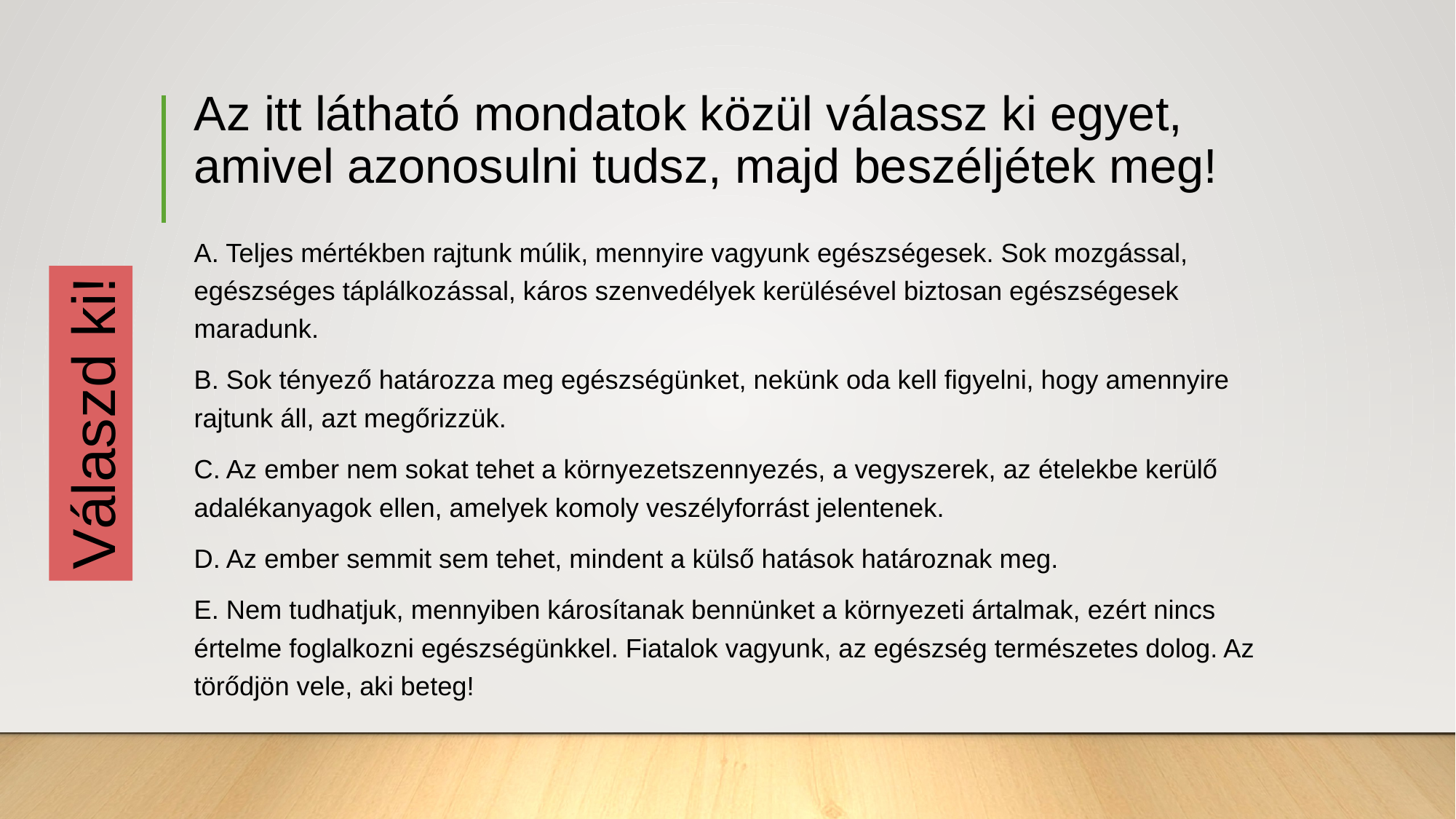

# Az itt látható mondatok közül válassz ki egyet, amivel azonosulni tudsz, majd beszéljétek meg!
A. Teljes mértékben rajtunk múlik, mennyire vagyunk egészségesek. Sok mozgással, egészséges táplálkozással, káros szenvedélyek kerülésével biztosan egészségesek maradunk.
B. Sok tényező határozza meg egészségünket, nekünk oda kell figyelni, hogy amennyire rajtunk áll, azt megőrizzük.
C. Az ember nem sokat tehet a környezetszennyezés, a vegyszerek, az ételekbe kerülő adalékanyagok ellen, amelyek komoly veszélyforrást jelentenek.
D. Az ember semmit sem tehet, mindent a külső hatások határoznak meg.
E. Nem tudhatjuk, mennyiben károsítanak bennünket a környezeti ártalmak, ezért nincs értelme foglalkozni egészségünkkel. Fiatalok vagyunk, az egészség természetes dolog. Az törődjön vele, aki beteg!
Válaszd ki!